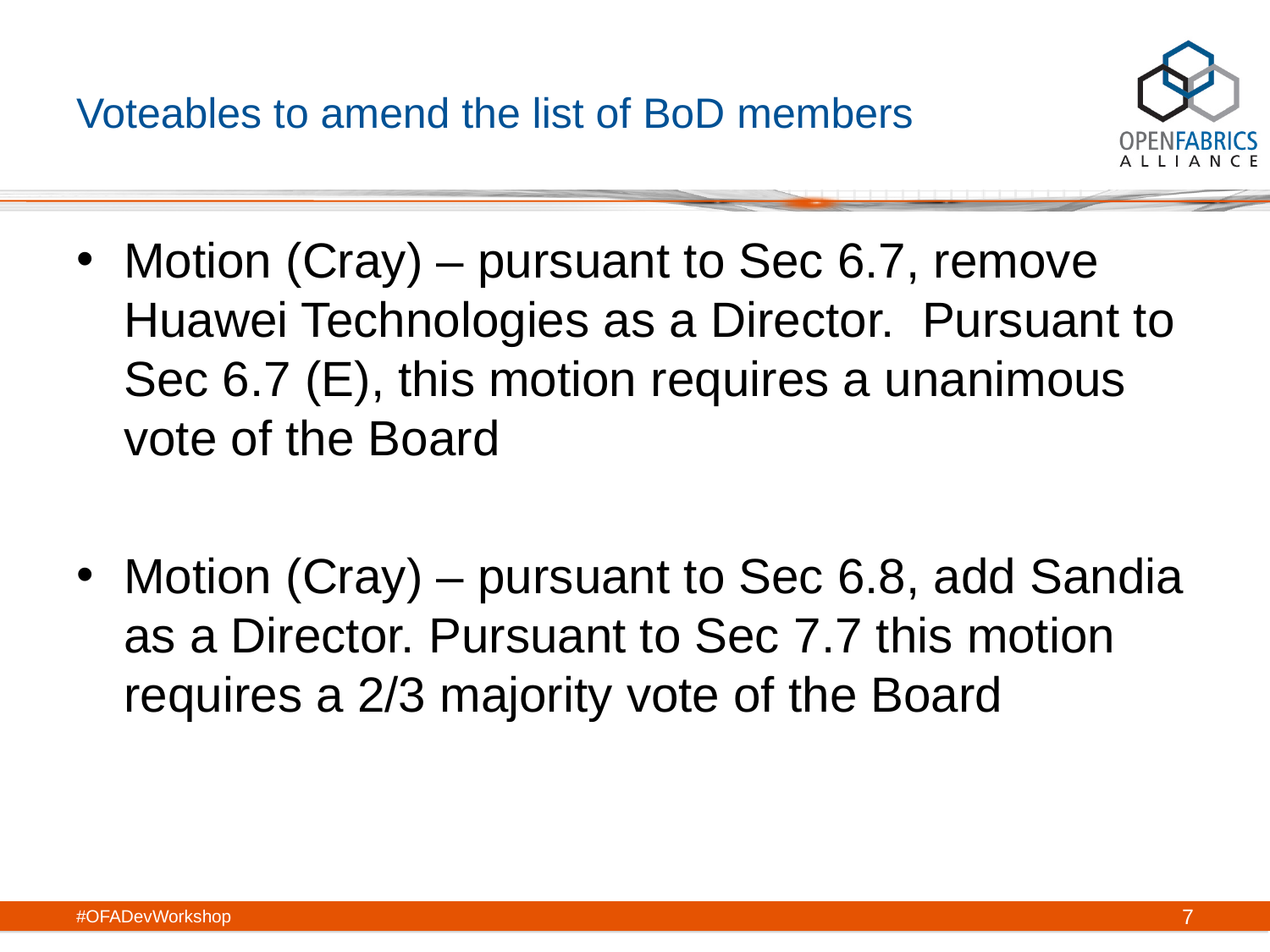

# Voteables to amend the list of BoD members
Motion (Cray) – pursuant to Sec 6.7, remove Huawei Technologies as a Director.  Pursuant to Sec 6.7 (E), this motion requires a unanimous vote of the Board

Motion (Cray) – pursuant to Sec 6.8, add Sandia as a Director. Pursuant to Sec 7.7 this motion requires a 2/3 majority vote of the Board
#OFADevWorkshop
7